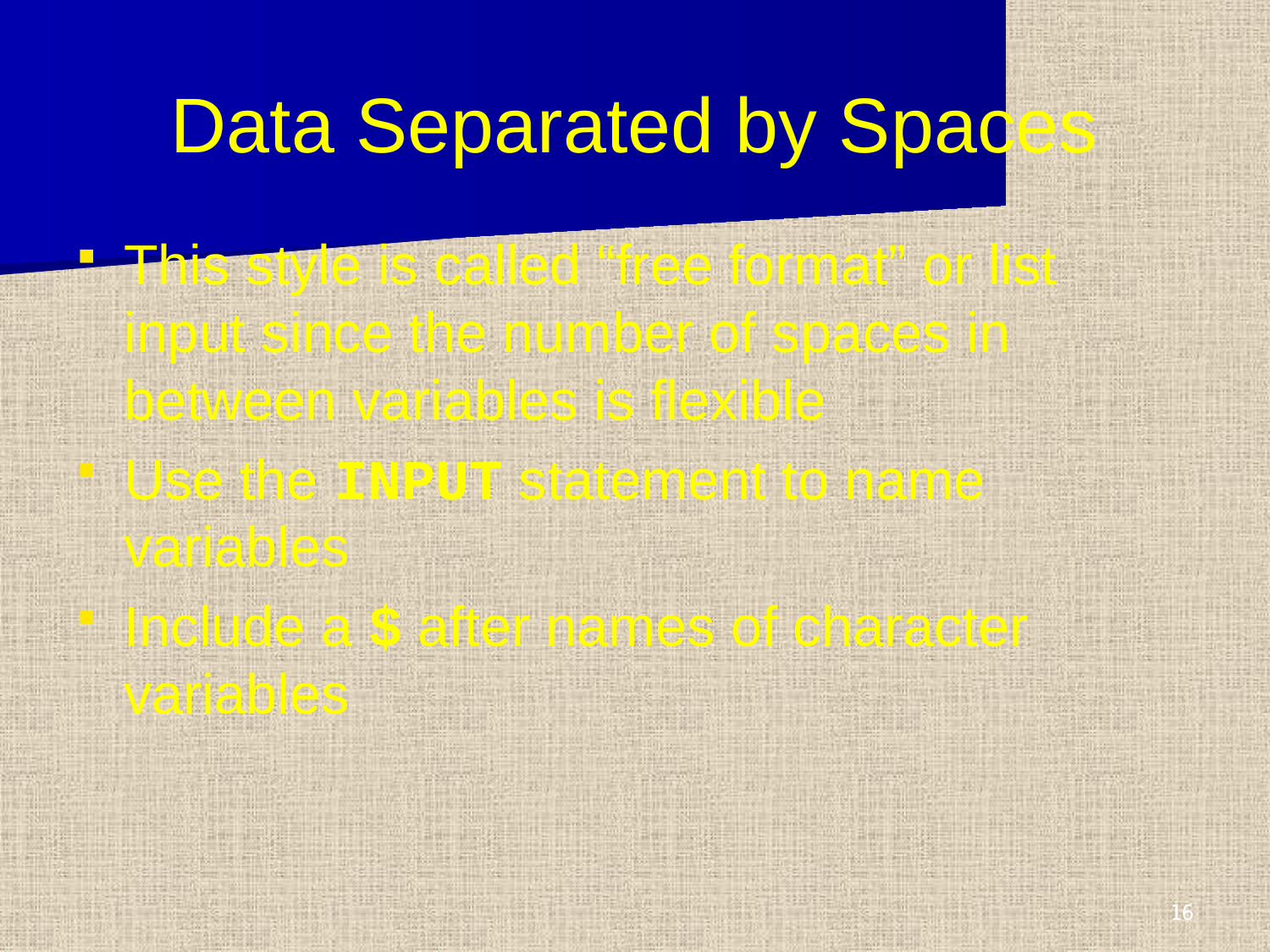

# Data Separated by Spaces
This style is called “free format” or list input since the number of spaces in between variables is flexible
Use the INPUT statement to name variables
Include a $ after names of character variables
16